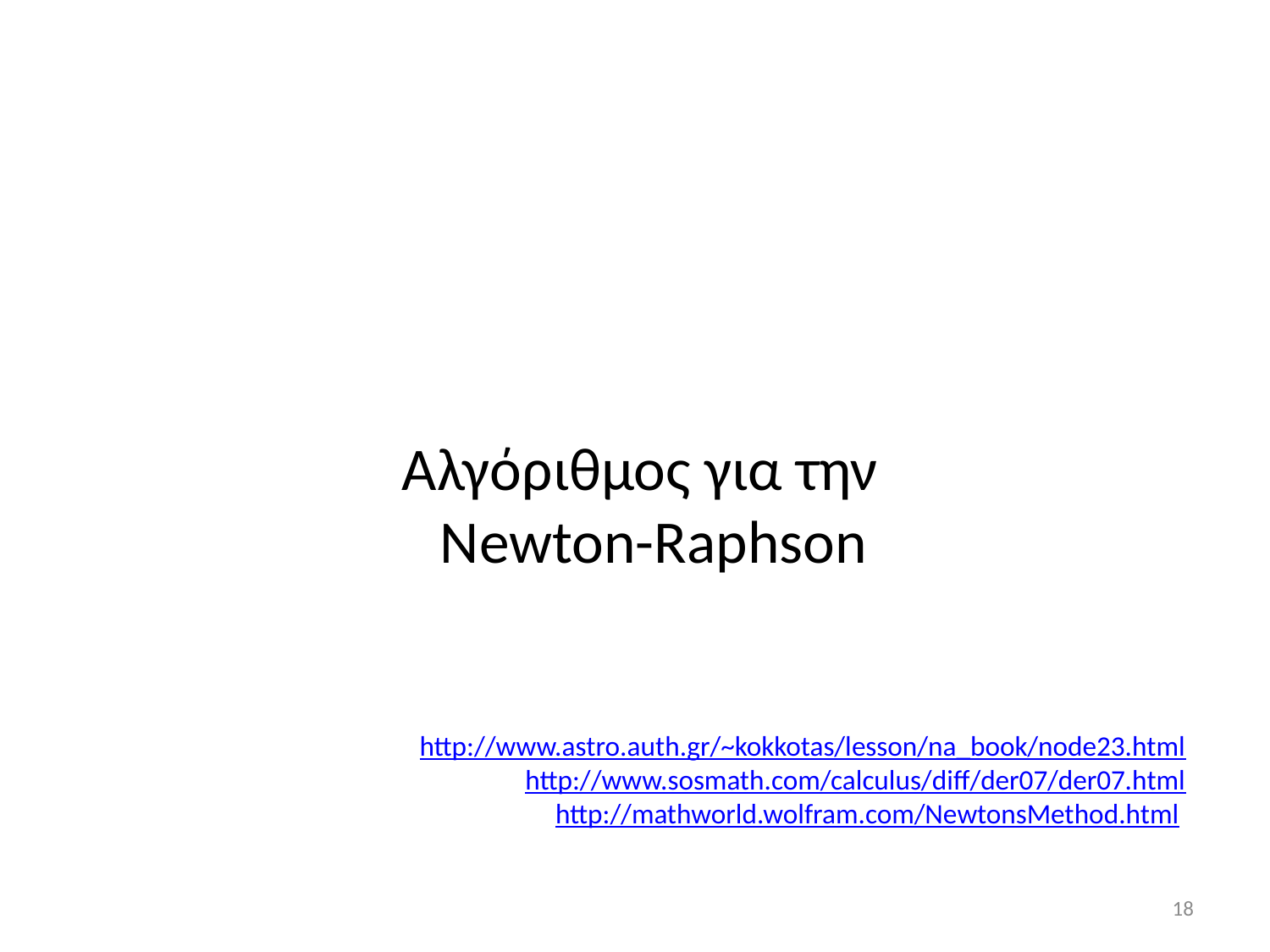

# Αλγόριθμος για την Newton-Raphson
http://www.astro.auth.gr/~kokkotas/lesson/na_book/node23.html
http://www.sosmath.com/calculus/diff/der07/der07.html
http://mathworld.wolfram.com/NewtonsMethod.html
18